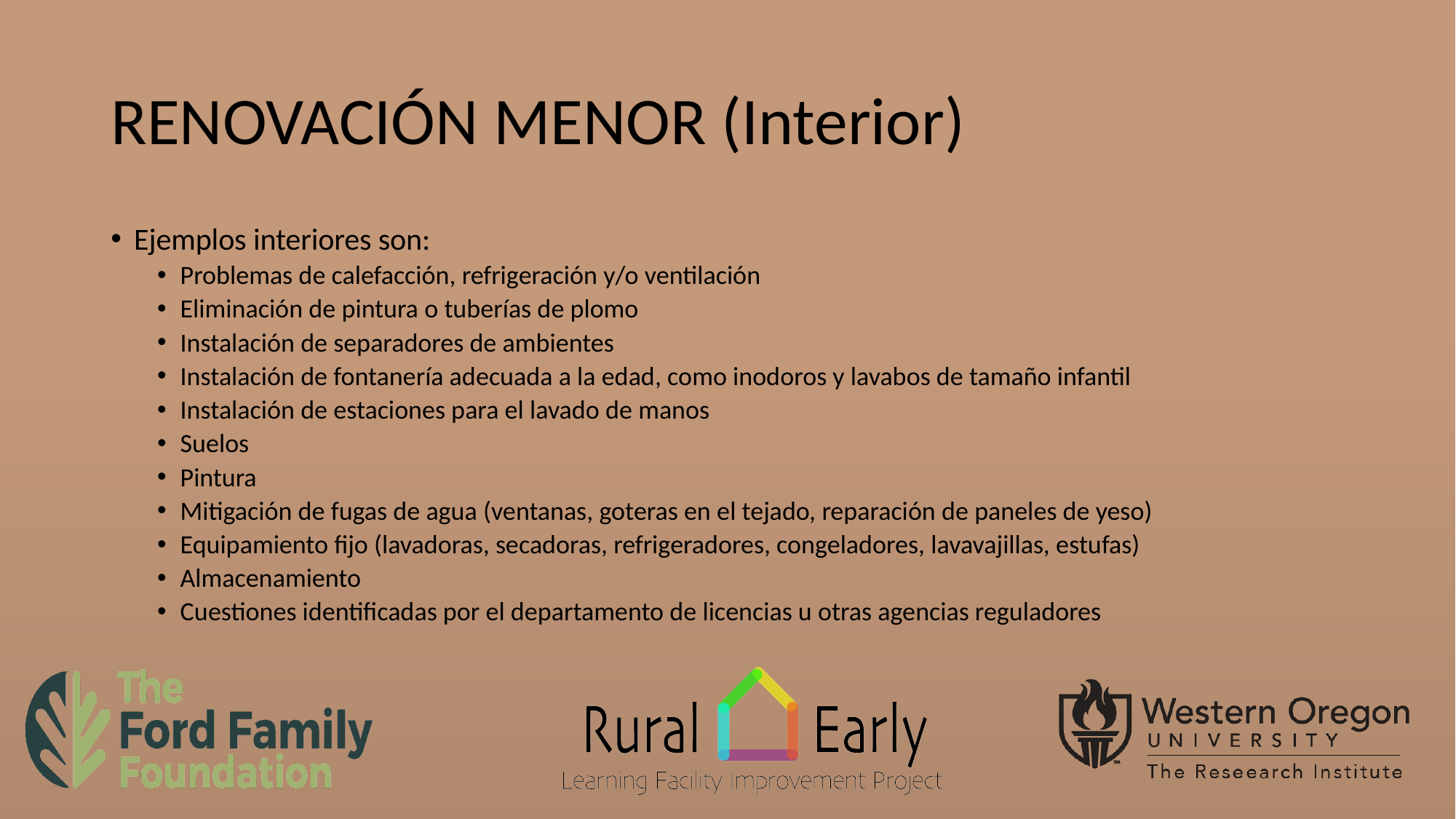

# RENOVACIÓN MENOR (Interior)
Ejemplos interiores son:
Problemas de calefacción, refrigeración y/o ventilación
Eliminación de pintura o tuberías de plomo
Instalación de separadores de ambientes
Instalación de fontanería adecuada a la edad, como inodoros y lavabos de tamaño infantil
Instalación de estaciones para el lavado de manos
Suelos
Pintura
Mitigación de fugas de agua (ventanas, goteras en el tejado, reparación de paneles de yeso)
Equipamiento fijo (lavadoras, secadoras, refrigeradores, congeladores, lavavajillas, estufas)
Almacenamiento
Cuestiones identificadas por el departamento de licencias u otras agencias reguladores